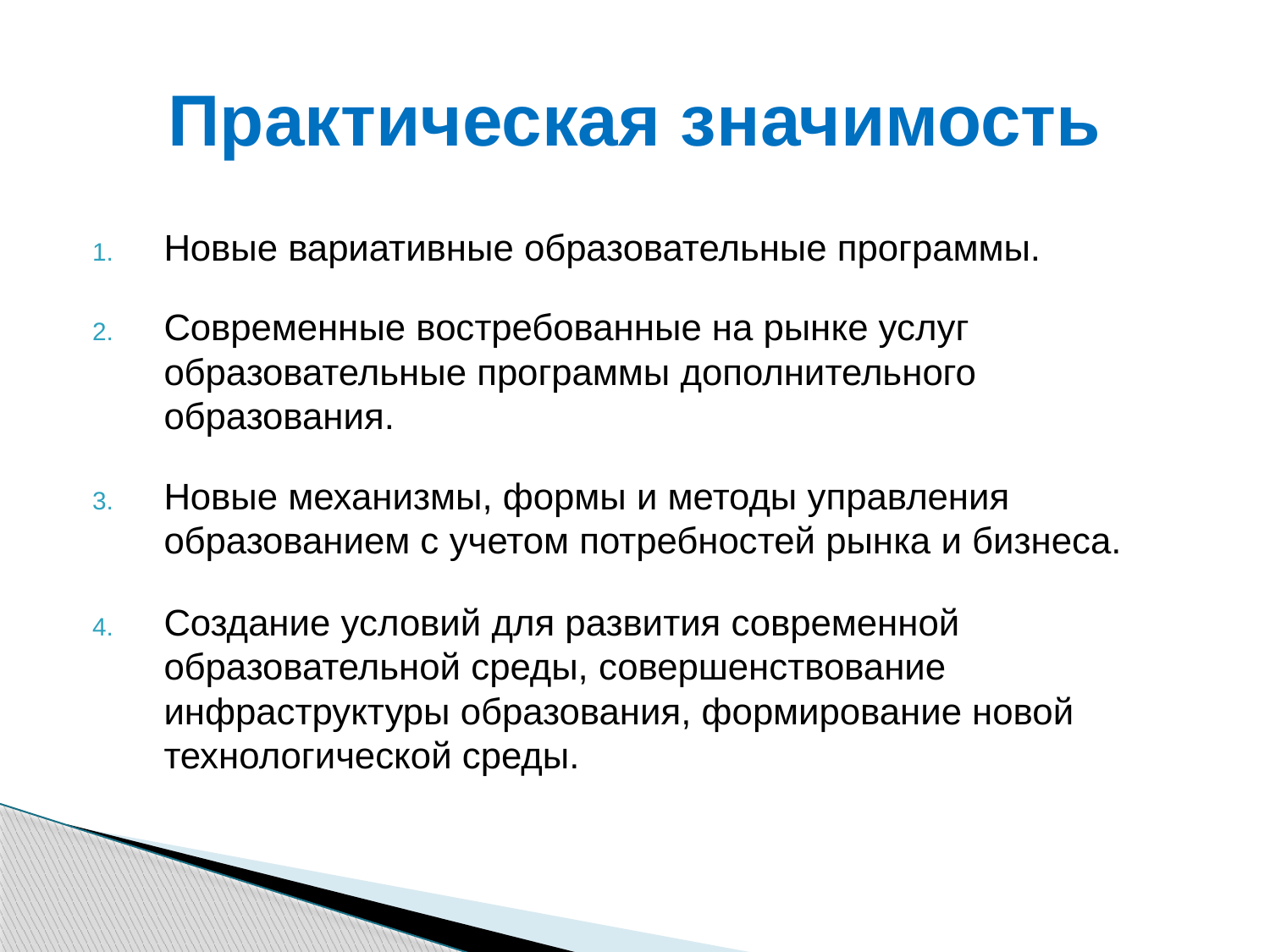

# Практическая значимость
Новые вариативные образовательные программы.

Современные востребованные на рынке услуг образовательные программы дополнительного образования.

Новые механизмы, формы и методы управления образованием с учетом потребностей рынка и бизнеса.

Создание условий для развития современной образовательной среды, совершенствование инфраструктуры образования, формирование новой технологической среды.